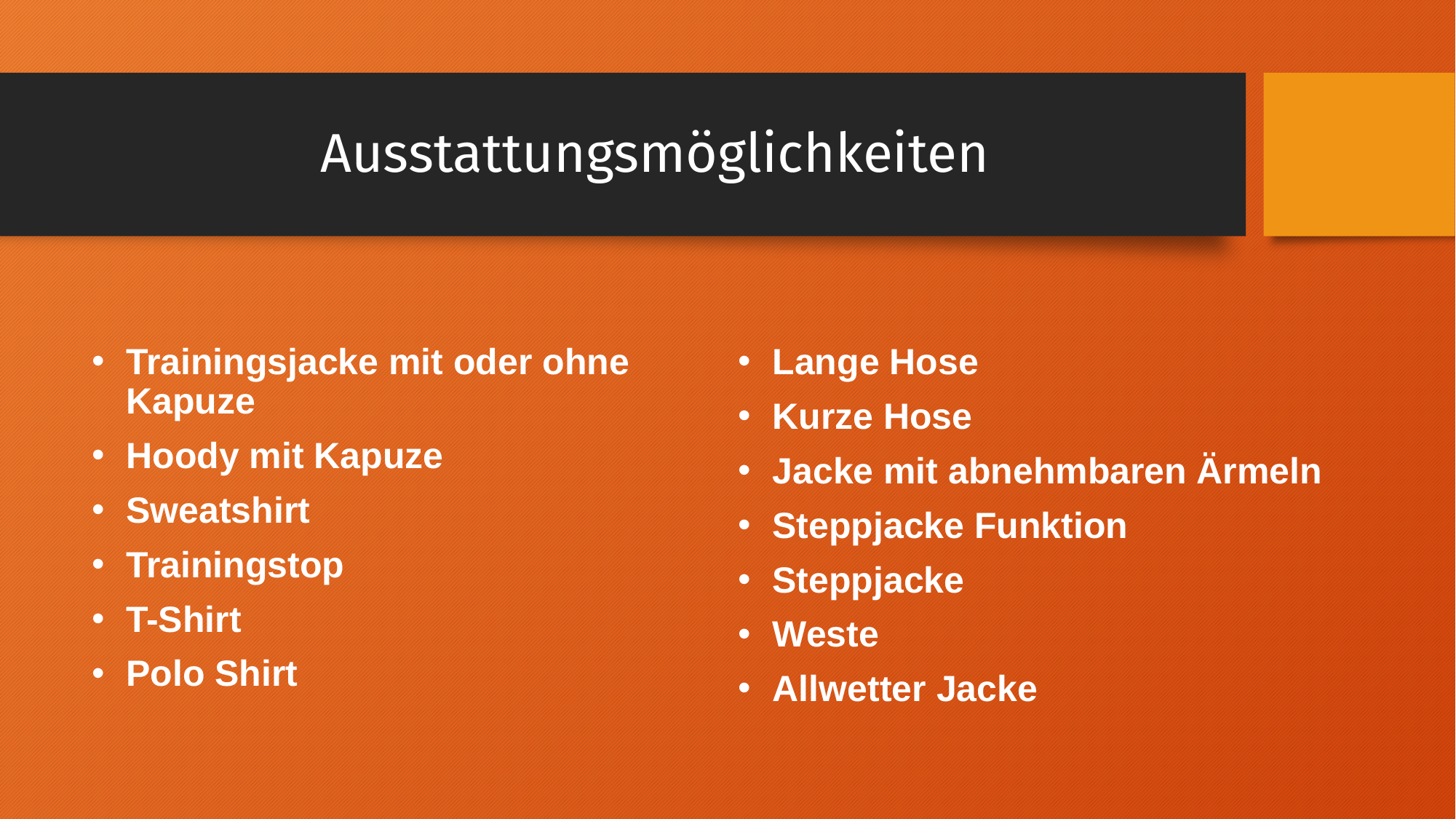

# Ausstattungsmöglichkeiten

Lange Hose
Kurze Hose
Jacke mit abnehmbaren Ärmeln
Steppjacke Funktion
Steppjacke
Weste
Allwetter Jacke

Trainingsjacke mit oder ohne Kapuze
Hoody mit Kapuze
Sweatshirt
Trainingstop
T-Shirt
Polo Shirt